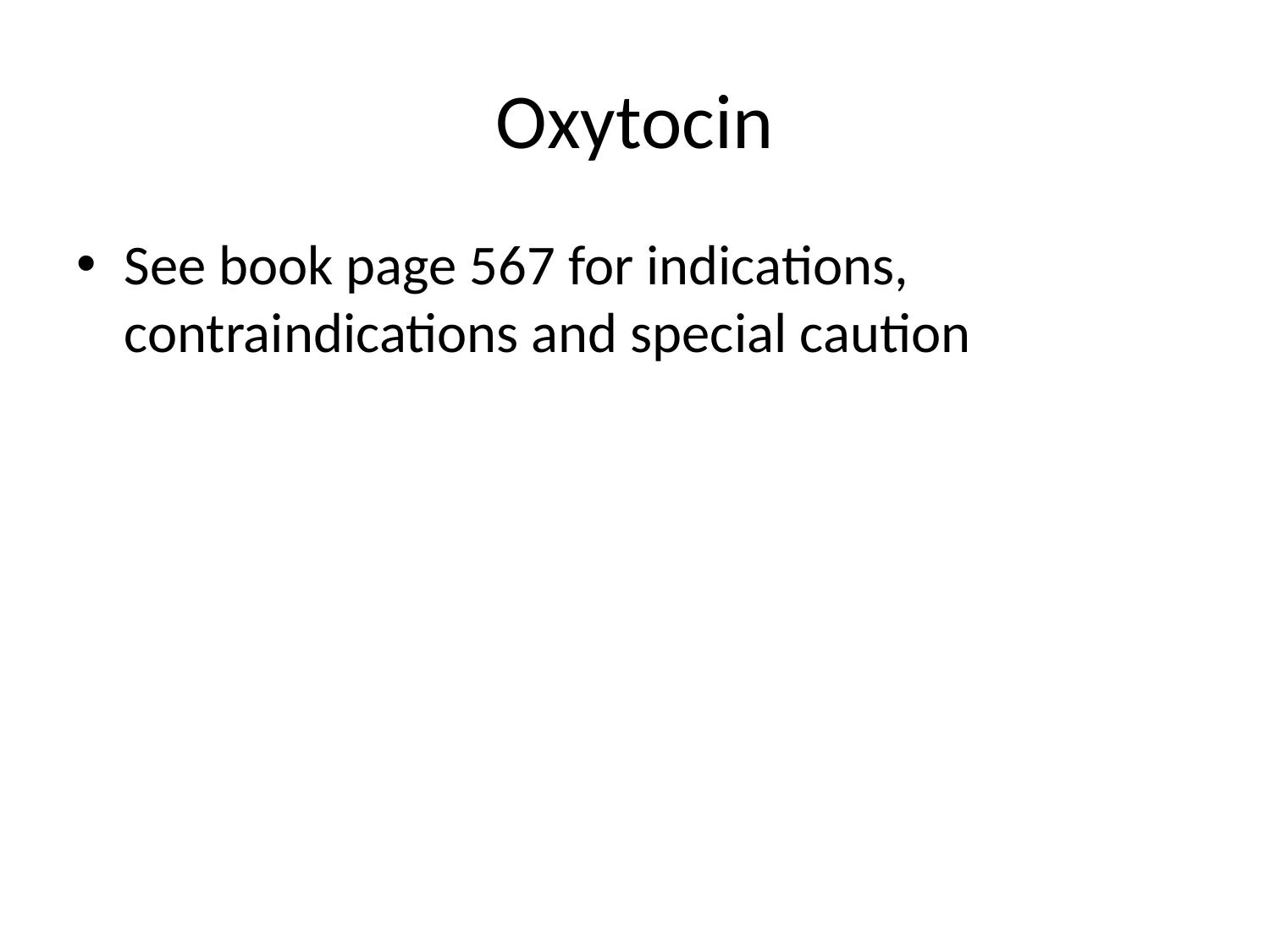

# Oxytocin
See book page 567 for indications, contraindications and special caution